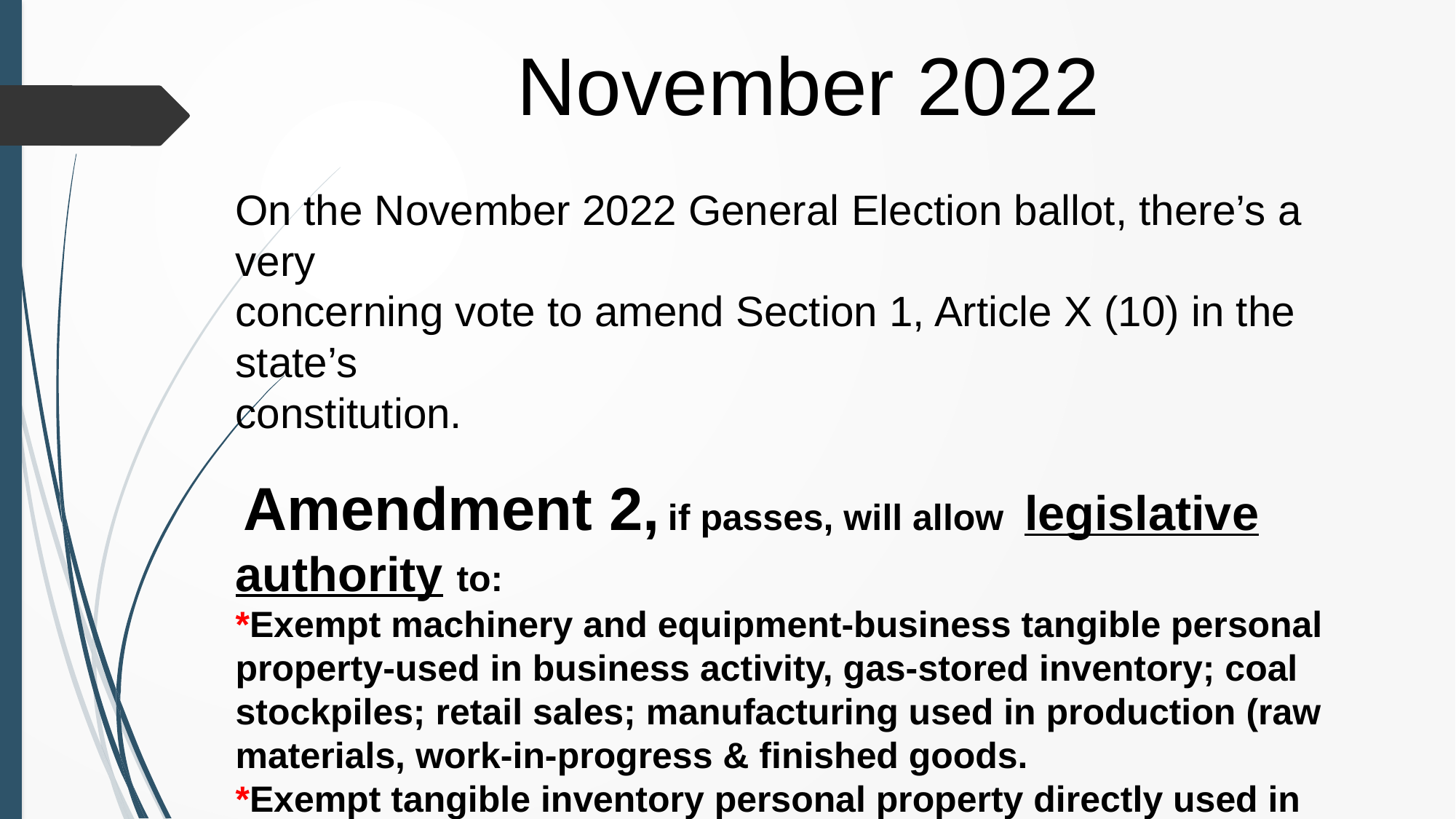

November 2022

On the November 2022 General Election ballot, there’s a very
concerning vote to amend Section 1, Article X (10) in the state’s
constitution.

 Amendment 2, if passes, will allow  legislative authority to:
*Exempt machinery and equipment-business tangible personal
property-used in business activity, gas-stored inventory; coal
stockpiles; retail sales; manufacturing used in production (raw
materials, work-in-progress & finished goods.
*Exempt tangible inventory personal property directly used in business
activity.
*Exempt personal property tax on motor vehicles.